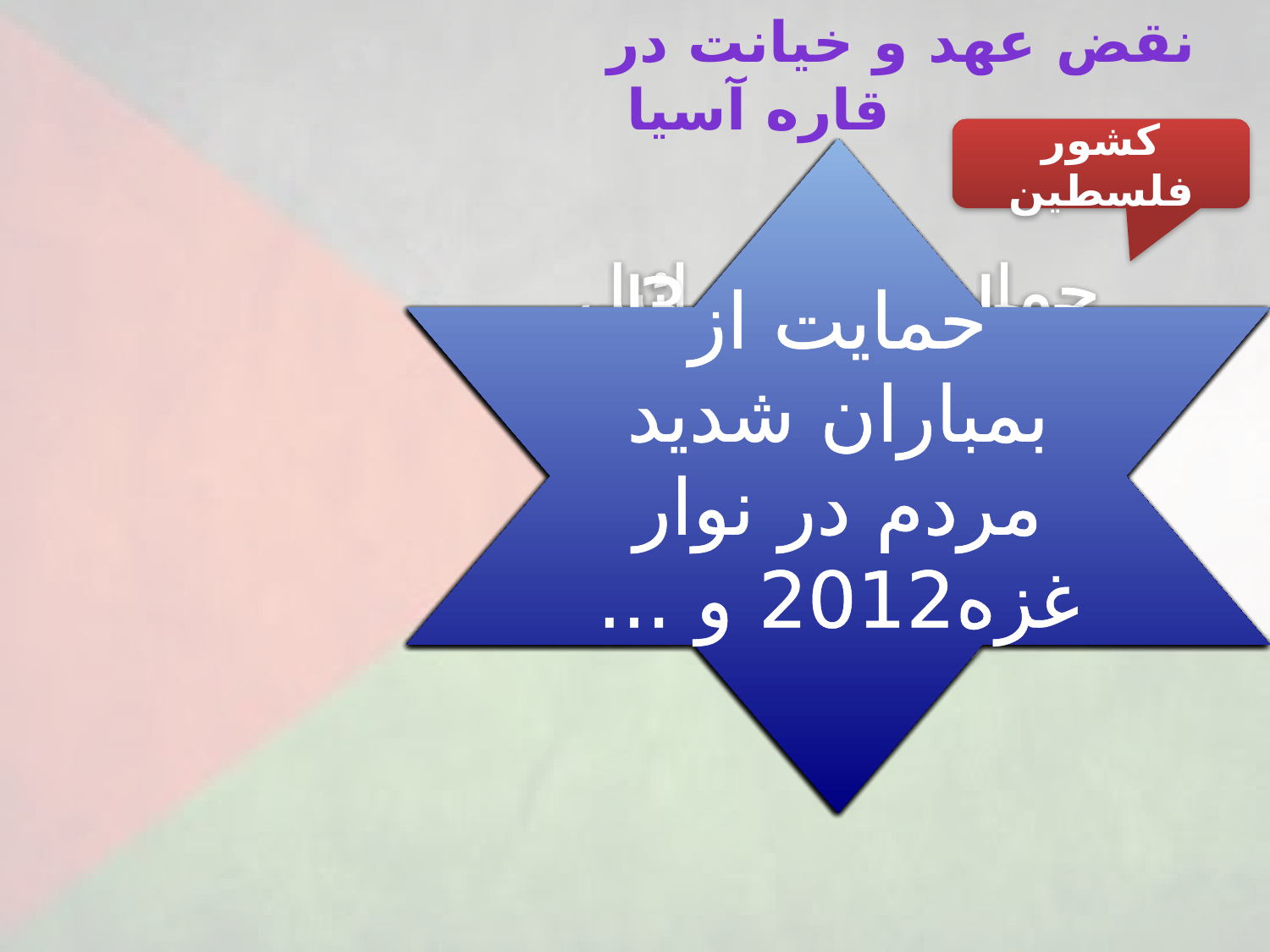

نقض عهد و خیانت در قاره آسیا
کشور فلسطین
حمایت مادی و معنوی از رژیم صهیونیستی در اشغال فلسطین و جنگ‌های تاریخی اسراییل غاصب با فلسطینیان.

 حمایت از صهیونیست‌ها در ایجاد حکومت اسرائیل1948

حمایت از اسرائیل در اشغال کشورها1967؛

همکاری با اسرائیل برای توسعه سلاحهای اتمی از سال1967تاکنون؛

حمایت از اسرائیل در جنگ و تهدید اتمی1973؛

حمایت از اسرائیل در سرکوب «انتفاضه1» در سال‌های93-1987 فلسطین؛

حمایت از اسرائیل در سرکوب «انتفاضه2» در سال‌های 05-2000

حمایت از 3 هفته بمباران مردم غزه09-2008

حمایت از حمله هوایی و دریایی به مردم غزه2010

حمایت از حمله زمینی و هوایی به مردم غزه2011

حمایت از بمباران شدید مردم در نوار غزه2012 و ...